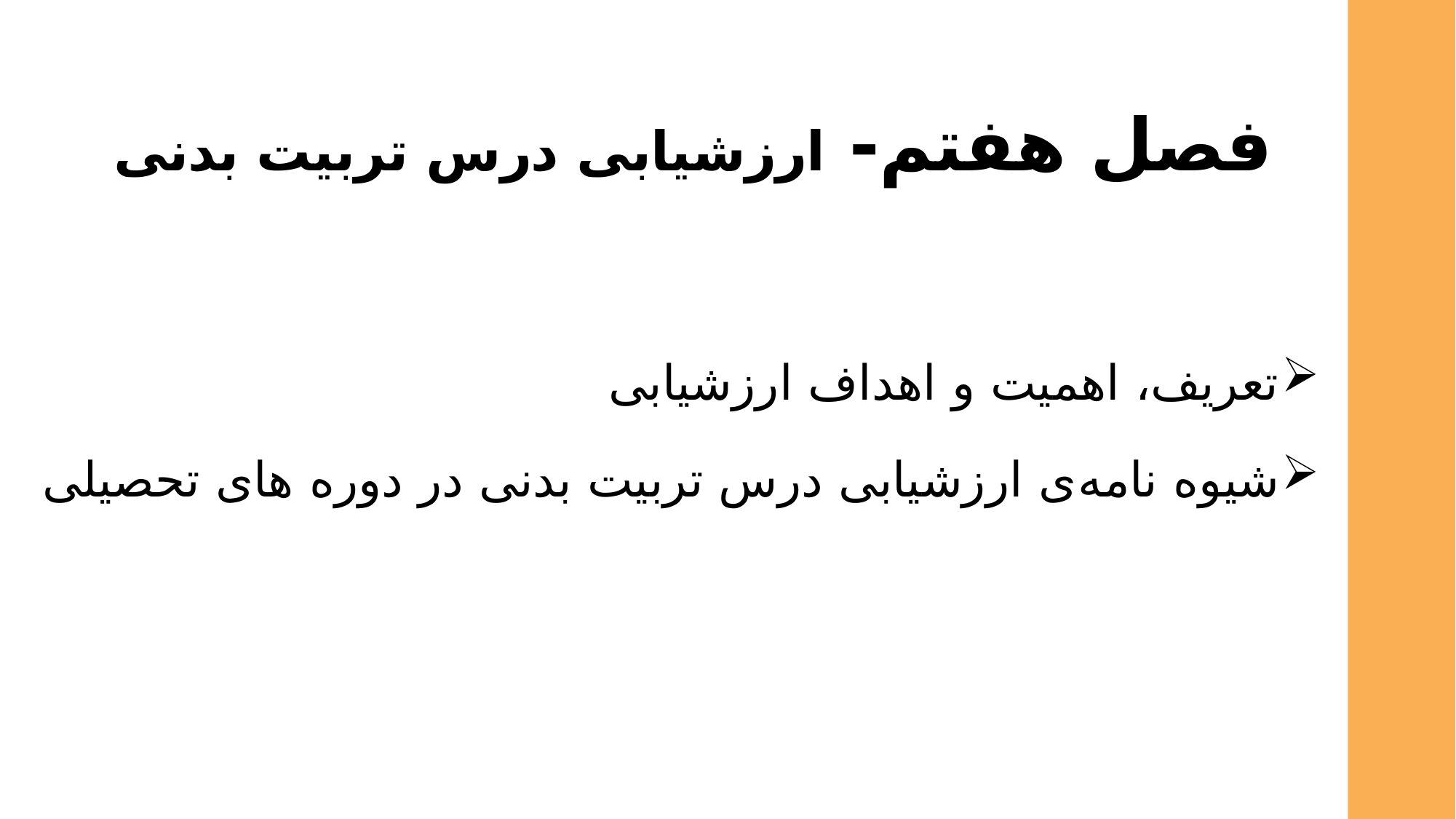

‌

تعریف، اهمیت و اهداف ارزشیابی
شیوه نامه‌ی ارزشیابی درس تربیت بدنی در دوره های تحصیلی

# فصل هفتم- ارزشیابی درس تربیت بدنی